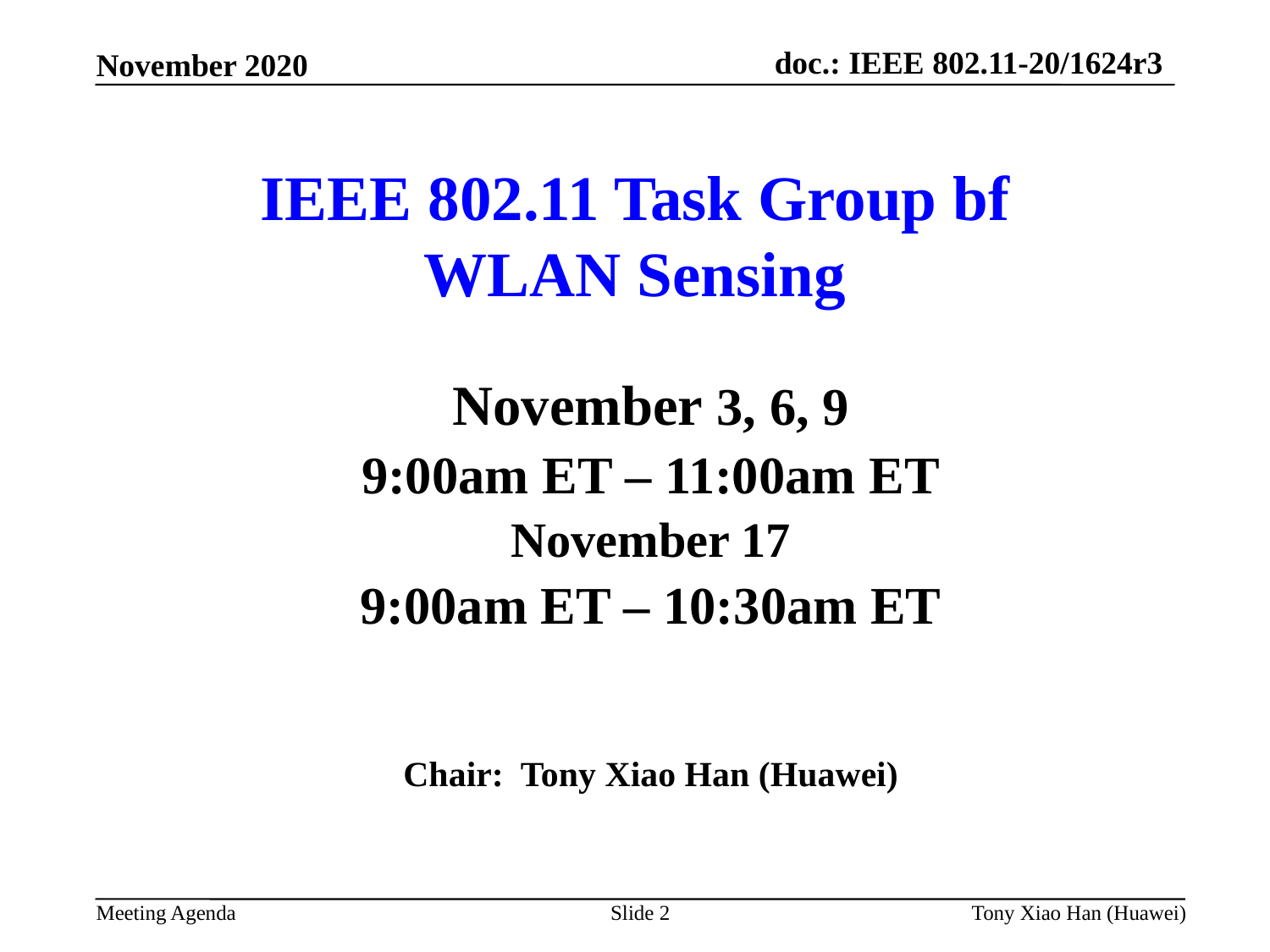

# IEEE 802.11 Task Group bf WLAN Sensing
November 3, 6, 9
9:00am ET – 11:00am ET
November 17
9:00am ET – 10:30am ET

Chair:  Tony Xiao Han (Huawei)
Slide 2
Tony Xiao Han (Huawei)